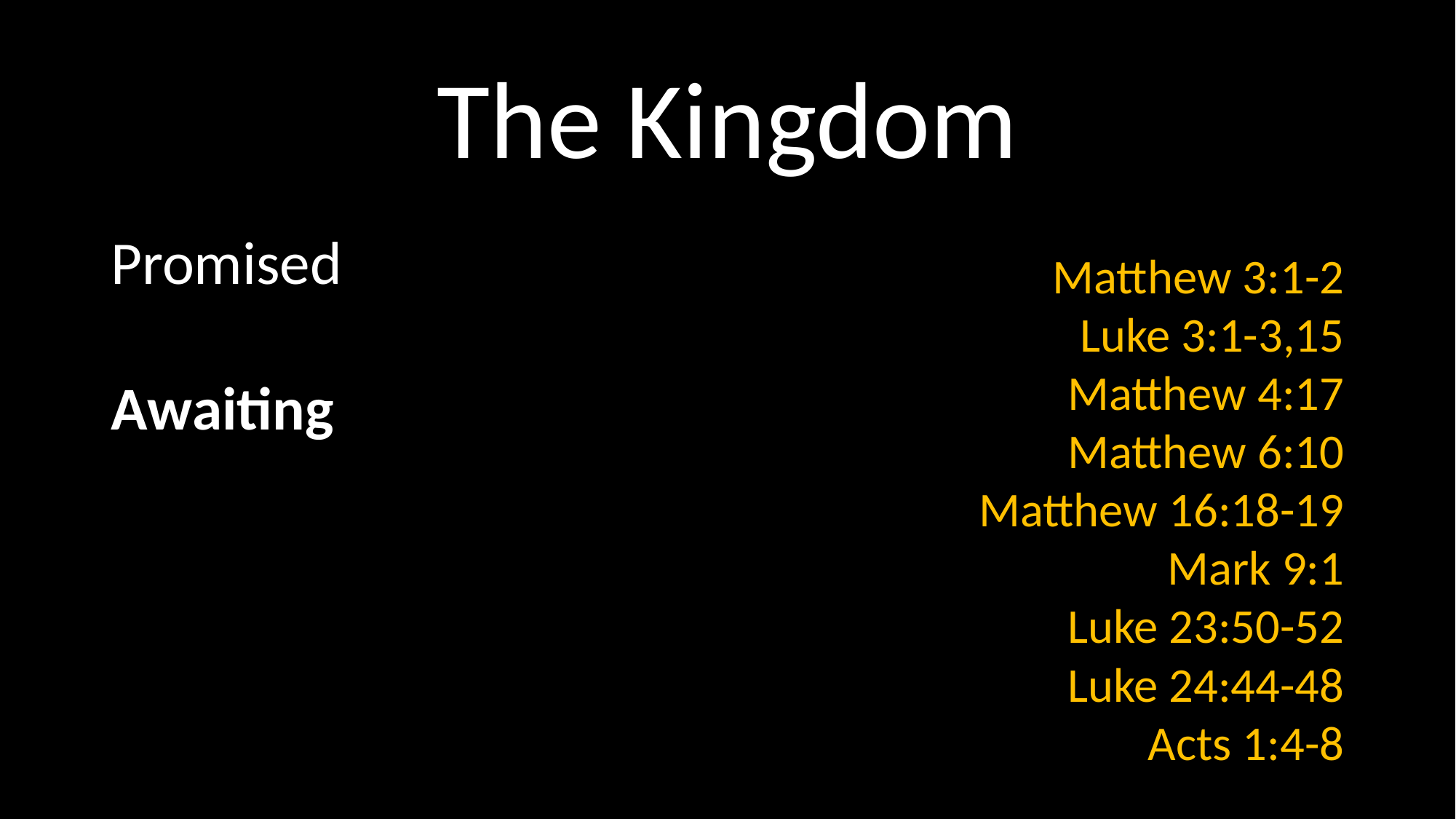

# The Kingdom
Promised
Awaiting
Matthew 3:1-2
Luke 3:1-3,15
Matthew 4:17
Matthew 6:10
Matthew 16:18-19
Mark 9:1
Luke 23:50-52
Luke 24:44-48
Acts 1:4-8